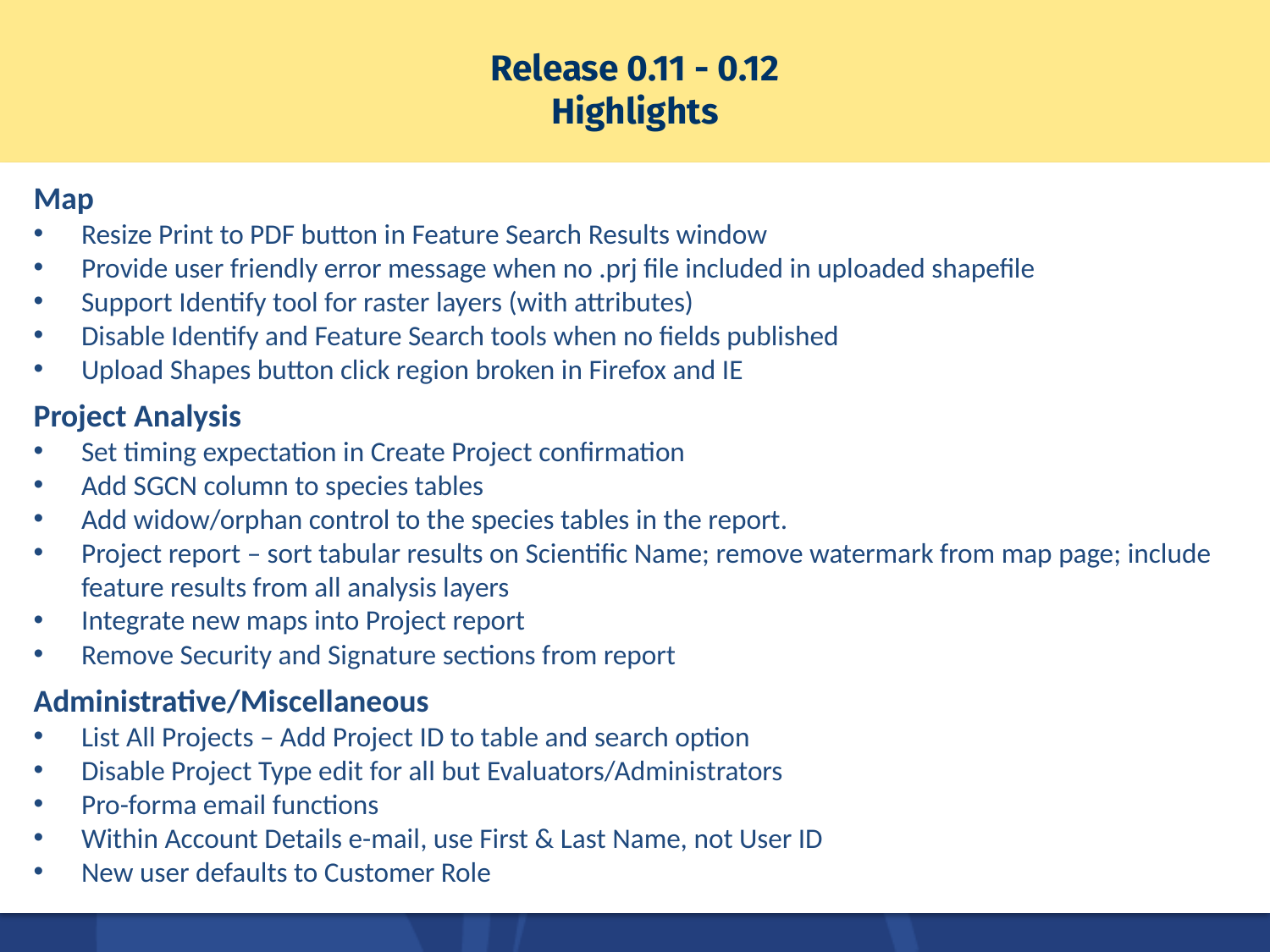

# Release 0.11 - 0.12 Highlights
Map
Resize Print to PDF button in Feature Search Results window
Provide user friendly error message when no .prj file included in uploaded shapefile
Support Identify tool for raster layers (with attributes)
Disable Identify and Feature Search tools when no fields published
Upload Shapes button click region broken in Firefox and IE
Project Analysis
Set timing expectation in Create Project confirmation
Add SGCN column to species tables
Add widow/orphan control to the species tables in the report.
Project report – sort tabular results on Scientific Name; remove watermark from map page; include feature results from all analysis layers
Integrate new maps into Project report
Remove Security and Signature sections from report
Administrative/Miscellaneous
List All Projects – Add Project ID to table and search option
Disable Project Type edit for all but Evaluators/Administrators
Pro-forma email functions
Within Account Details e-mail, use First & Last Name, not User ID
New user defaults to Customer Role